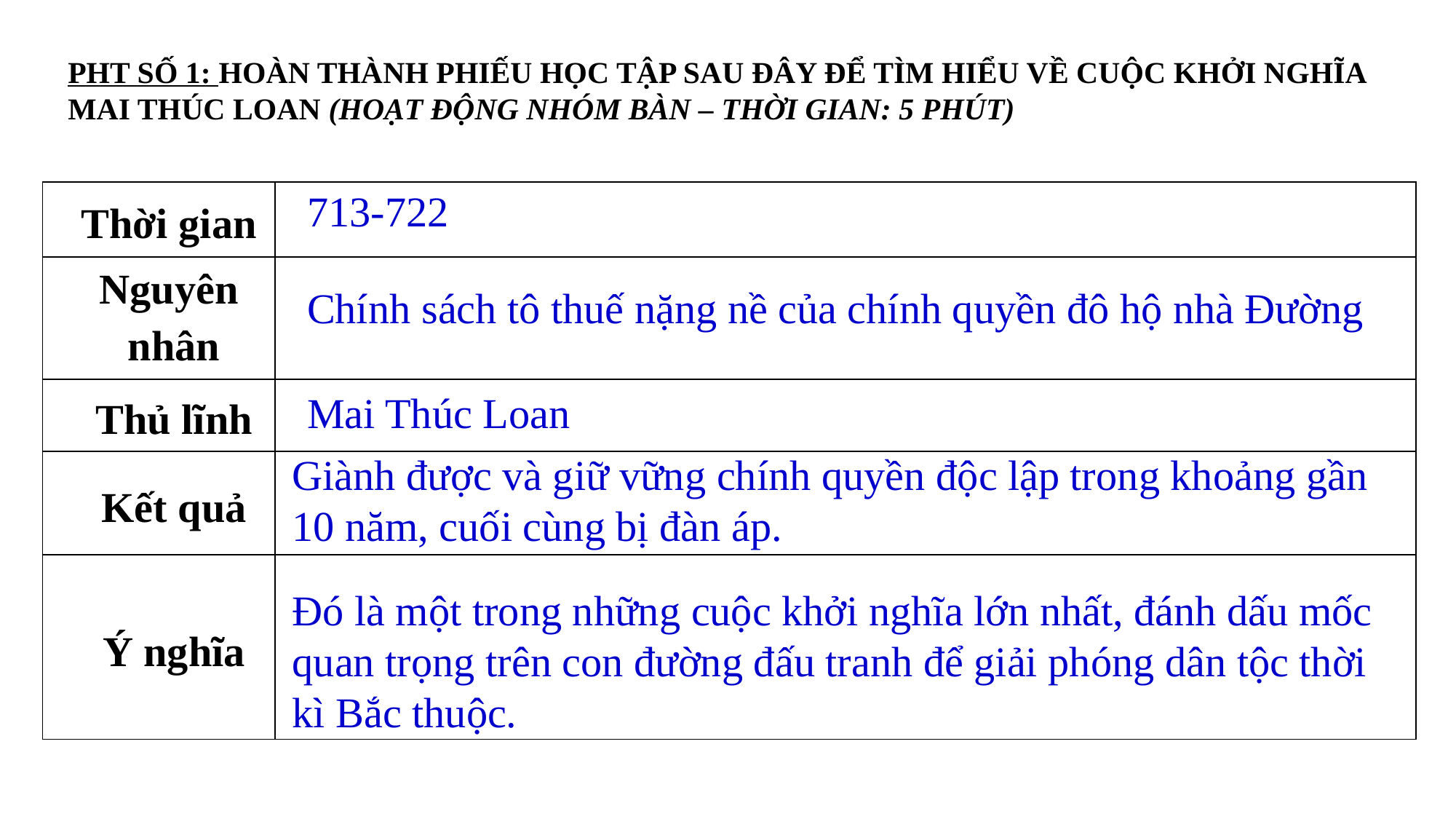

PHT SỐ 1: HOÀN THÀNH PHIẾU HỌC TẬP SAU ĐÂY ĐỂ TÌM HIỂU VỀ CUỘC KHỞI NGHĨA MAI THÚC LOAN (HOẠT ĐỘNG NHÓM BÀN – THỜI GIAN: 5 PHÚT)
713-722
| Thời gian |  |
| --- | --- |
| Nguyên nhân |  |
| Thủ lĩnh |  |
| Kết quả |  |
| Ý nghĩa |  |
Chính sách tô thuế nặng nề của chính quyền đô hộ nhà Đường
Mai Thúc Loan
Giành được và giữ vững chính quyền độc lập trong khoảng gần 10 năm, cuối cùng bị đàn áp.
Đó là một trong những cuộc khởi nghĩa lớn nhất, đánh dấu mốc quan trọng trên con đường đấu tranh để giải phóng dân tộc thời kì Bắc thuộc.